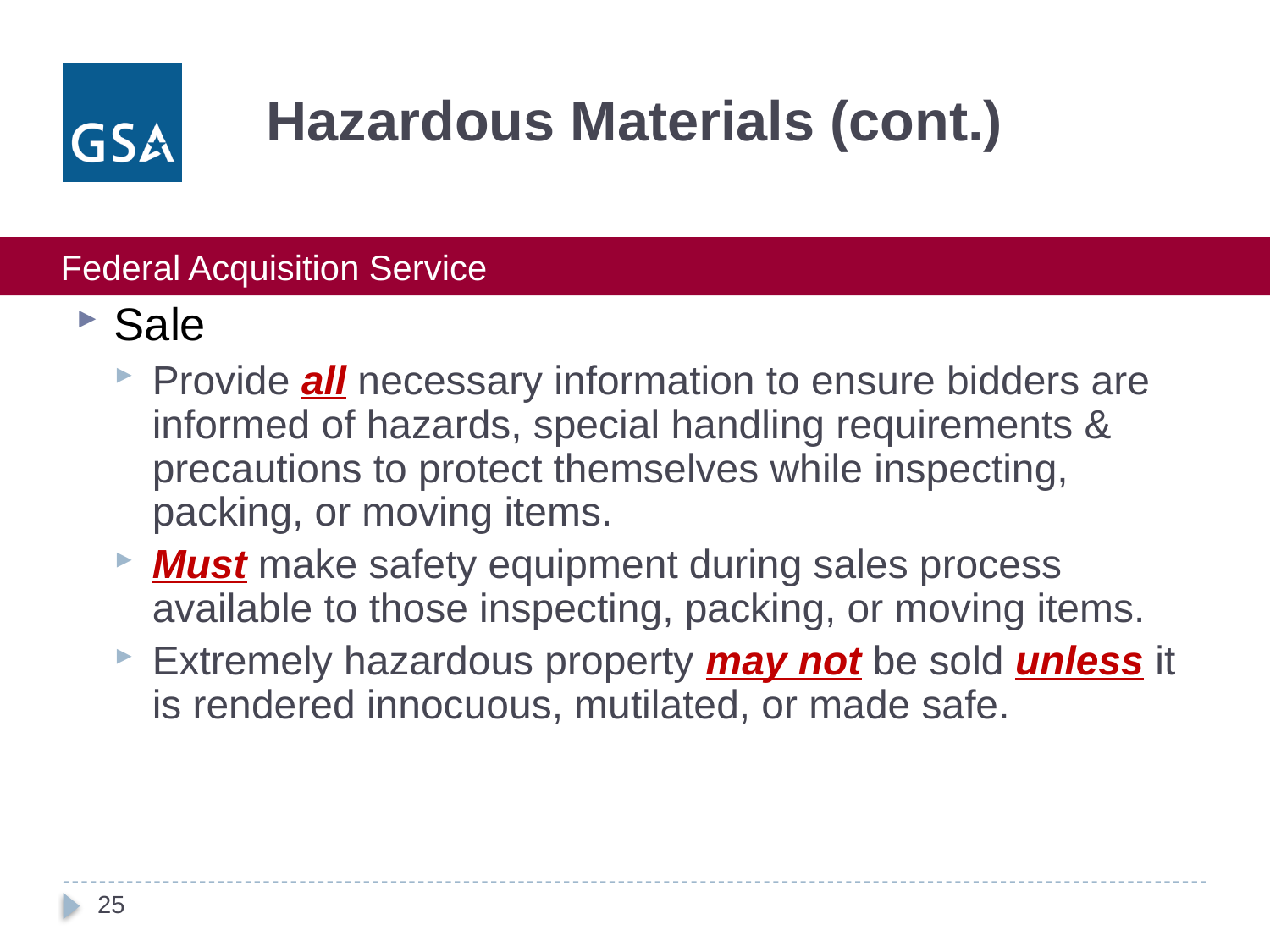

# Hazardous Materials (cont.)

Sale
Provide all necessary information to ensure bidders are informed of hazards, special handling requirements & precautions to protect themselves while inspecting, packing, or moving items.
Must make safety equipment during sales process available to those inspecting, packing, or moving items.
Extremely hazardous property may not be sold unless it is rendered innocuous, mutilated, or made safe.

25